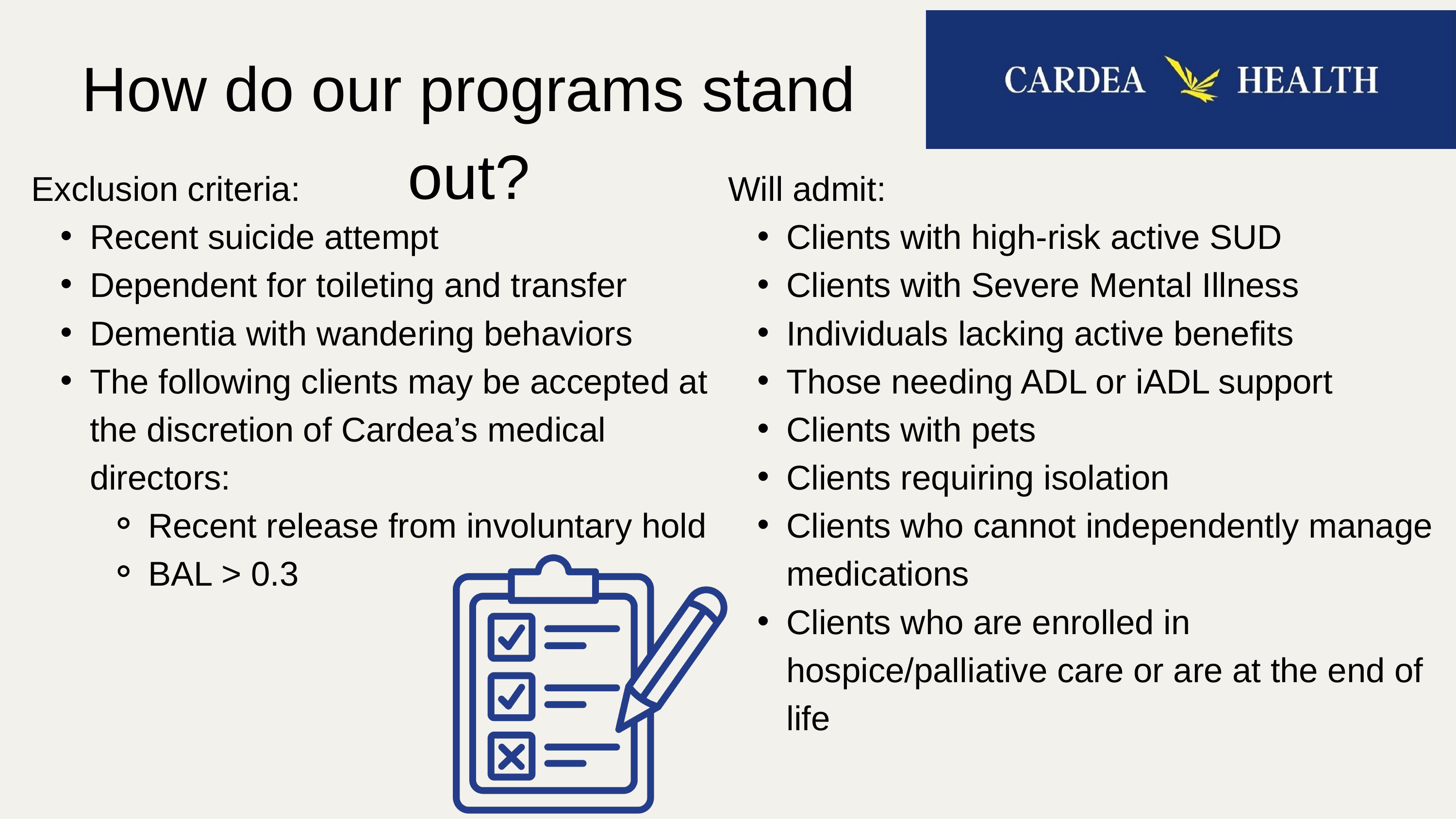

How do our programs stand out?
Exclusion criteria:
Recent suicide attempt
Dependent for toileting and transfer
Dementia with wandering behaviors
The following clients may be accepted at the discretion of Cardea’s medical directors:
Recent release from involuntary hold
BAL > 0.3

Will admit:
Clients with high-risk active SUD
Clients with Severe Mental Illness
Individuals lacking active benefits
Those needing ADL or iADL support
Clients with pets
Clients requiring isolation
Clients who cannot independently manage medications
Clients who are enrolled in hospice/palliative care or are at the end of life